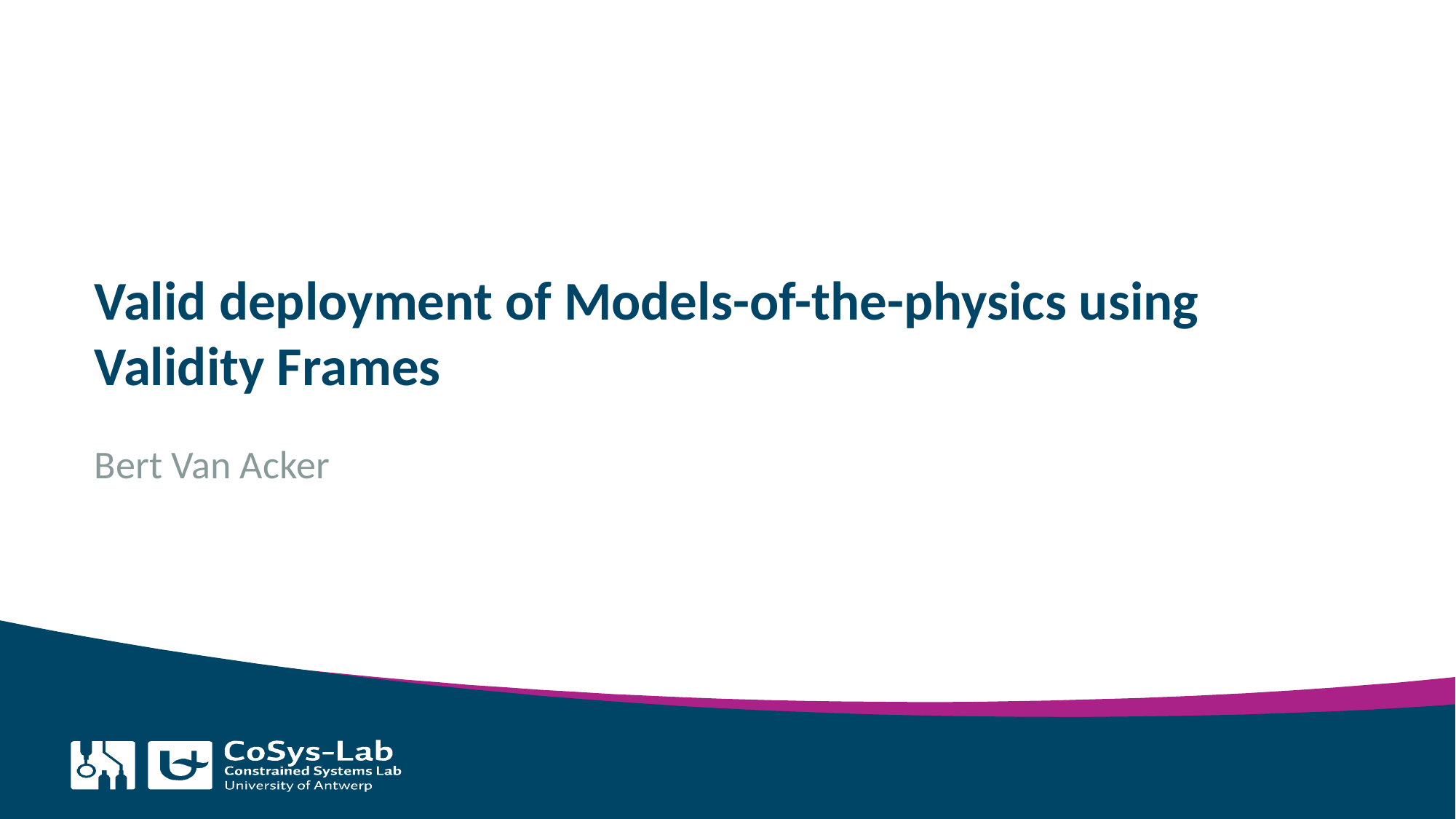

# Valid deployment of Models-of-the-physics using Validity Frames
Bert Van Acker